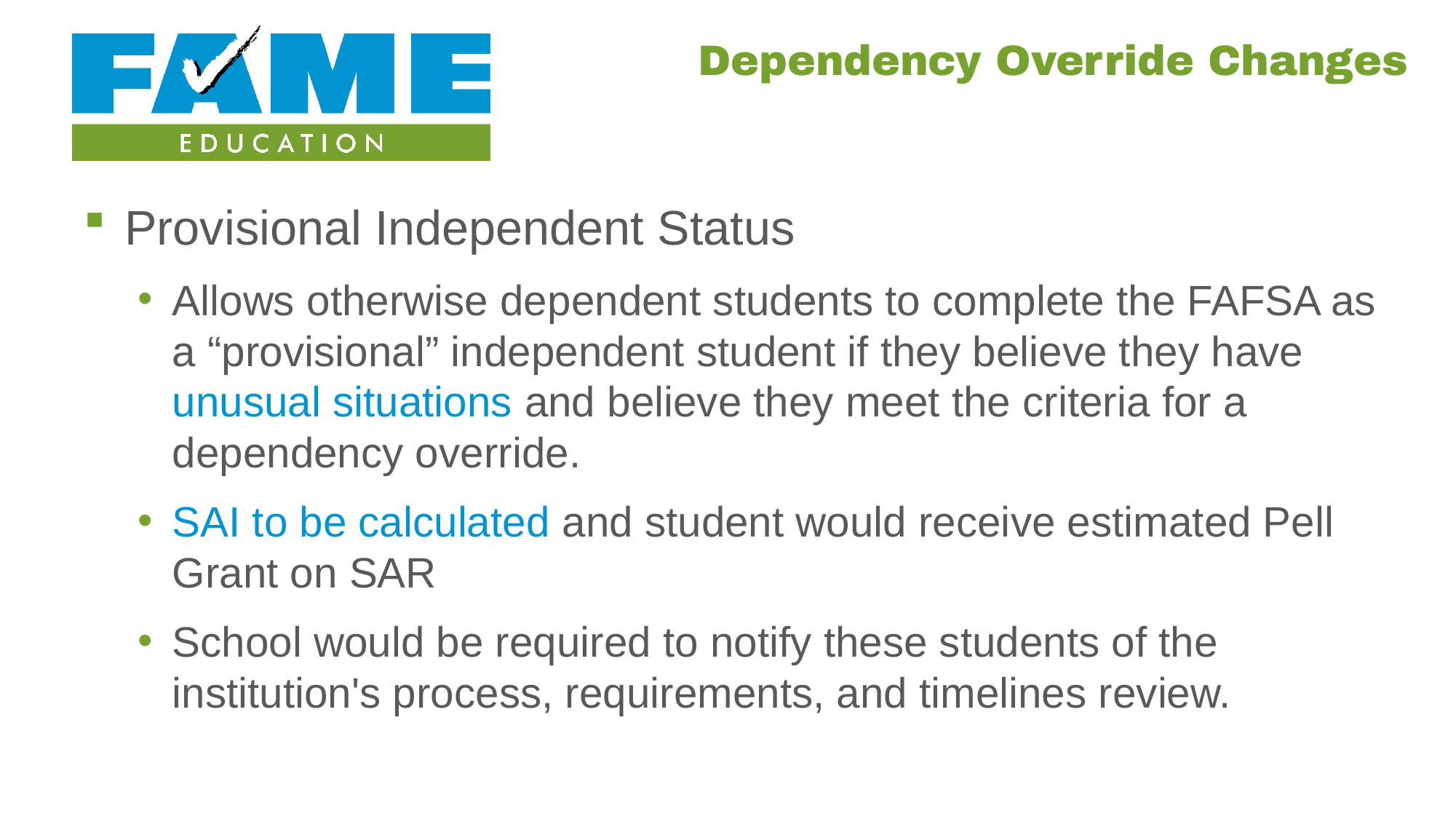

# Dependency Override Changes
Provisional Independent Status
Allows otherwise dependent students to complete the FAFSA as a “provisional” independent student if they believe they have unusual situations and believe they meet the criteria for a dependency override.
SAI to be calculated and student would receive estimated Pell Grant on SAR
School would be required to notify these students of the institution's process, requirements, and timelines review.